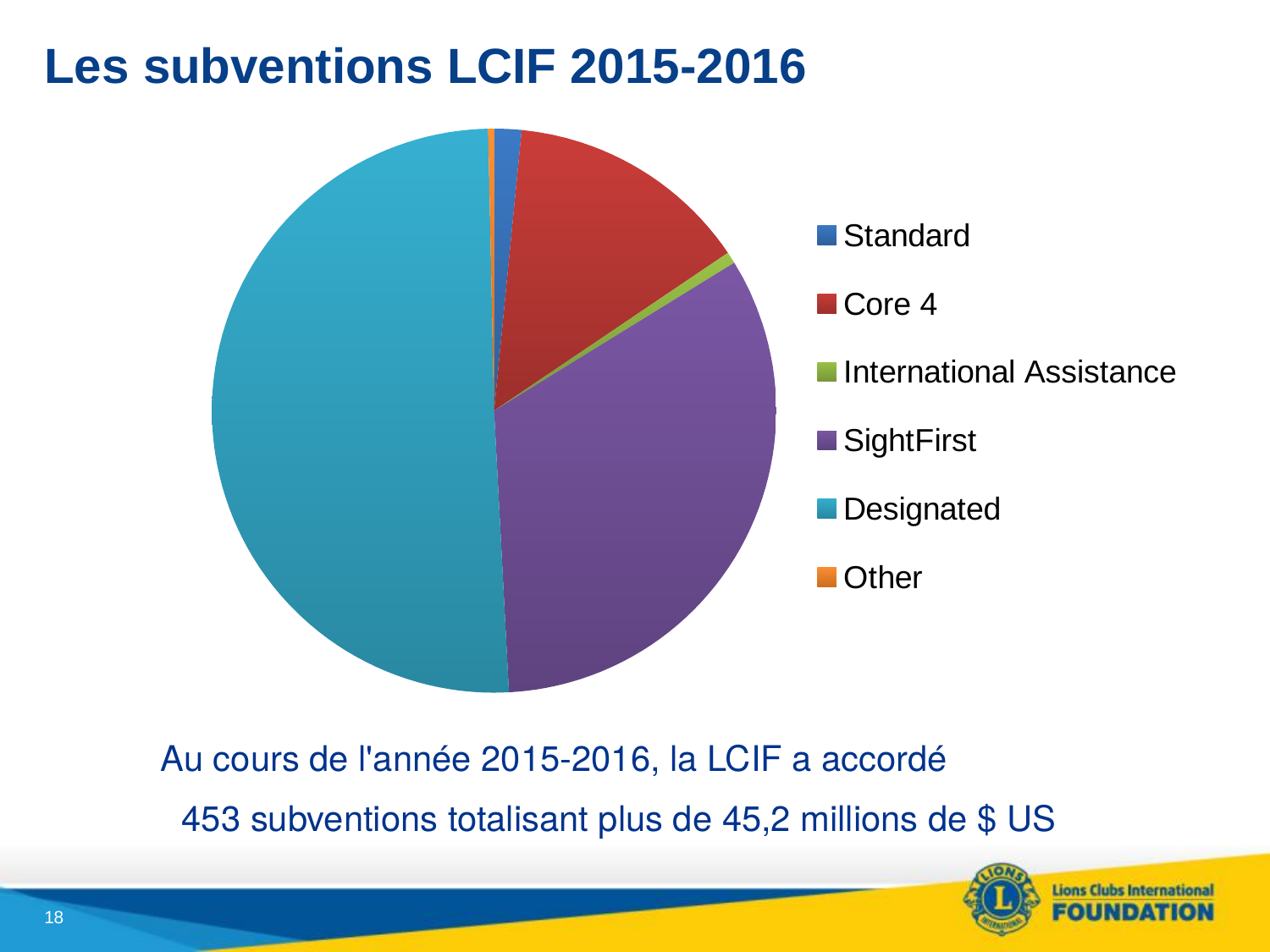

# Les subventions LCIF 2015-2016

### Chart

| Category | LCIF Grants 2015-2016 |
|---|---|
| Standard | 615428.0 |
| Core 4 | 5515882.0 |
| International Assistance | 261615.0 |
| SightFirst | 12994255.0 |
| Designated | 19918114.0 |
| Other | 131470.0 |
Au cours de l'année 2015-2016, la LCIF a accordé
453 subventions totalisant plus de 45,2 millions de $ US